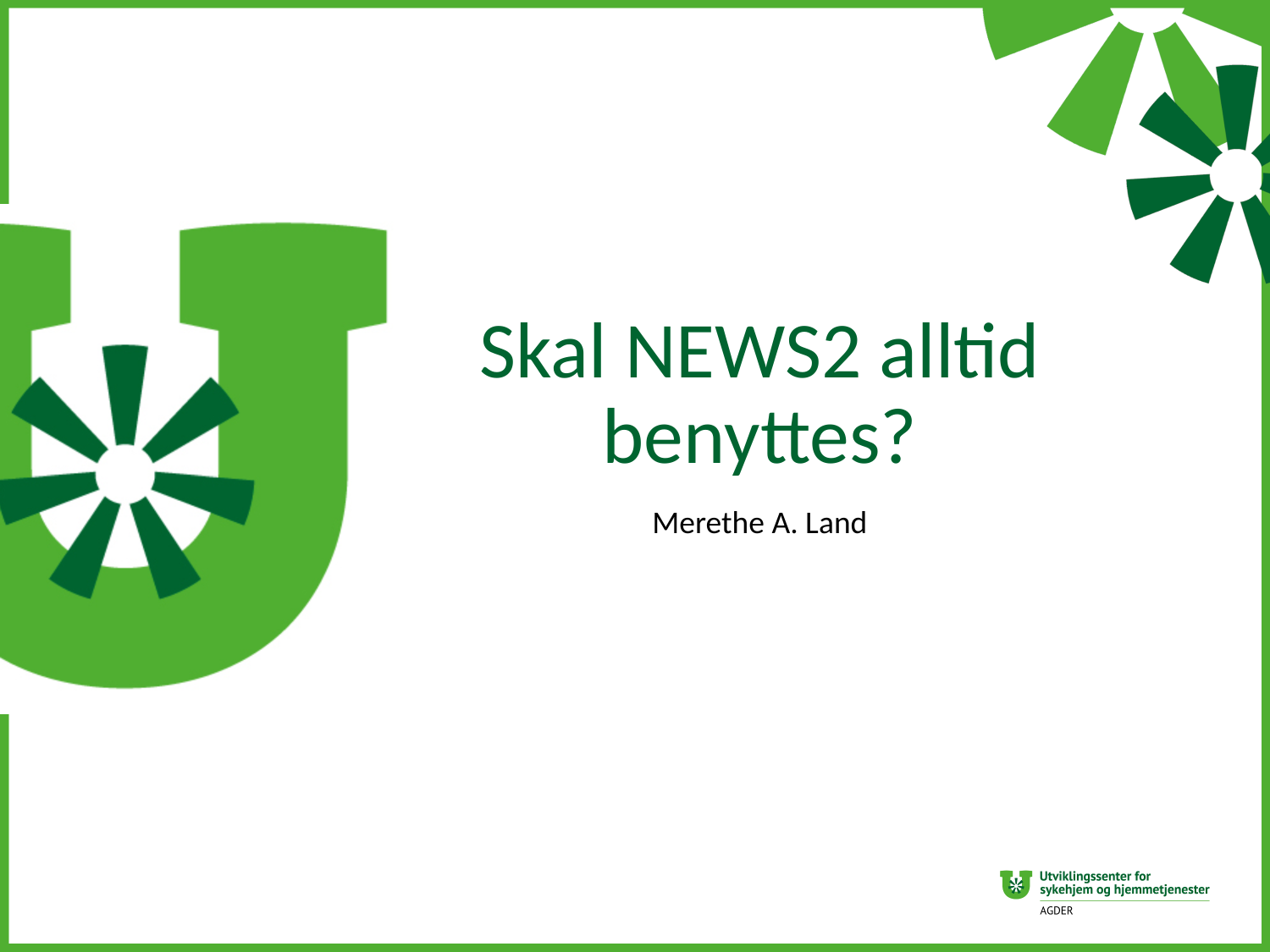

# Skal NEWS2 alltid benyttes?
Merethe A. Land